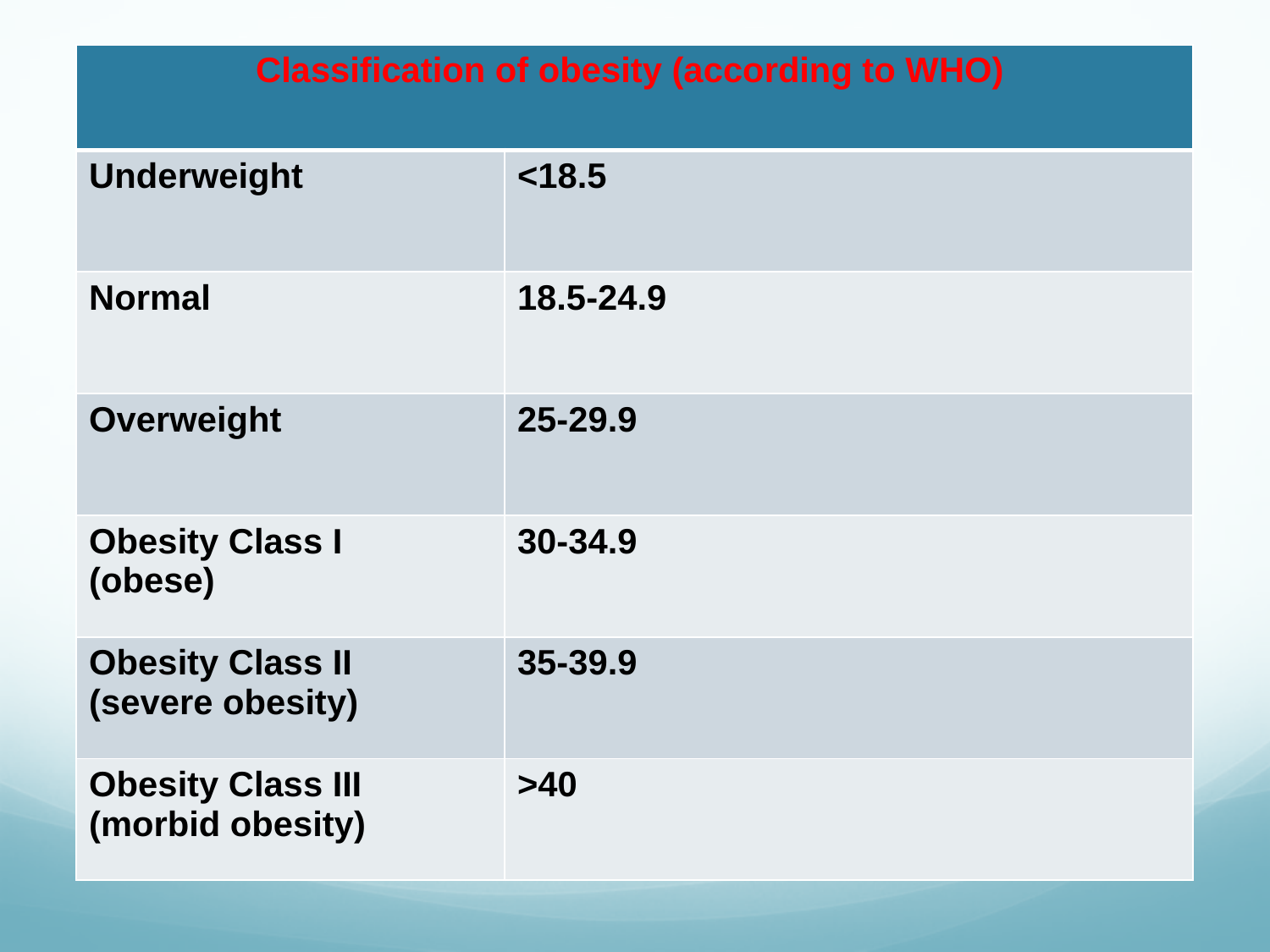

#
| Classification of obesity (according to WHO) |  |
| --- | --- |
| Underweight | <18.5 |
| Normal | 18.5-24.9 |
| Overweight | 25-29.9 |
| Obesity Class I (obese) | 30-34.9 |
| Obesity Class II (severe obesity) | 35-39.9 |
| Obesity Class III (morbid obesity) | >40 |